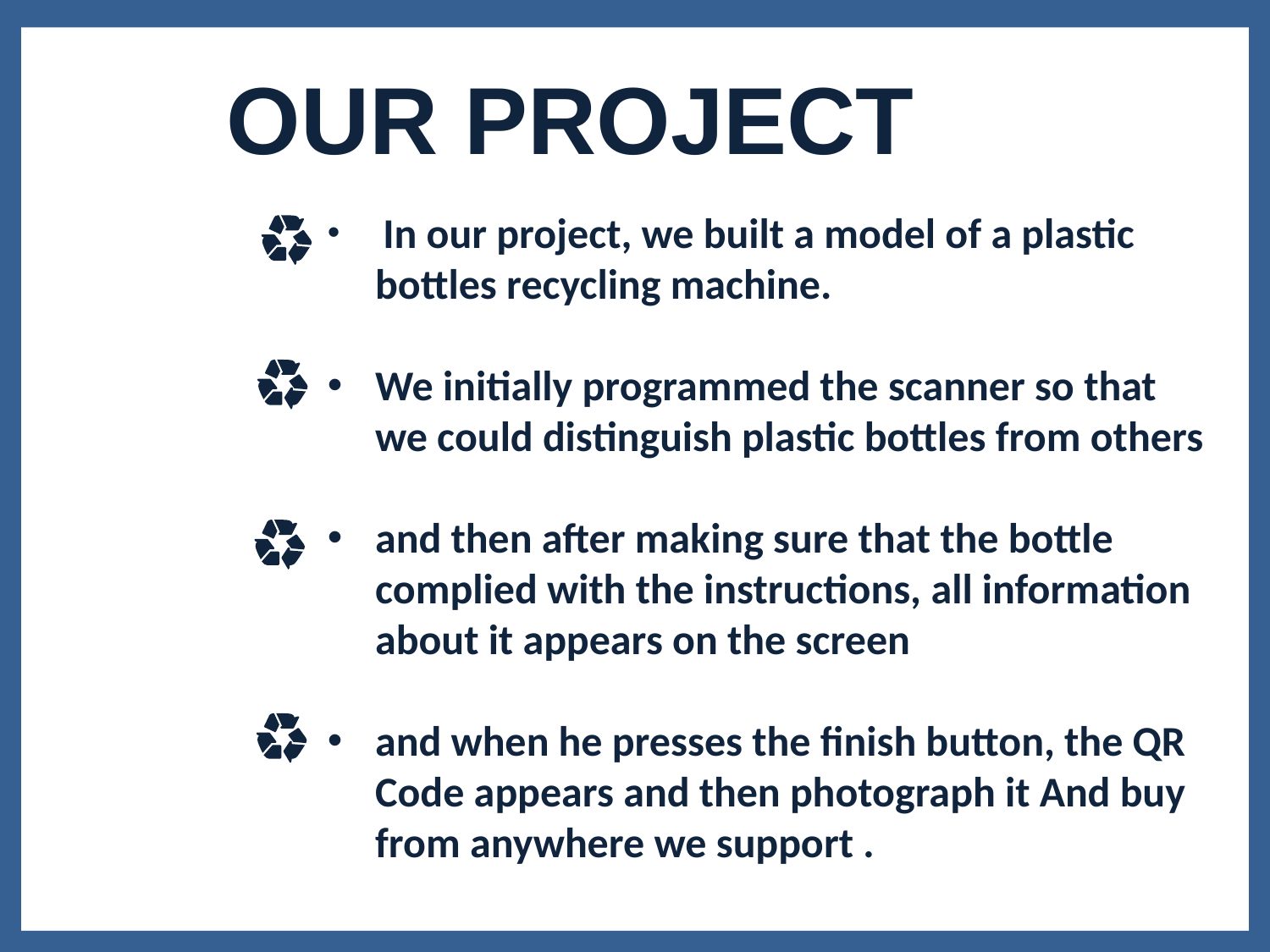

Our project
 In our project, we built a model of a plastic bottles recycling machine.

We initially programmed the scanner so that we could distinguish plastic bottles from others

and then after making sure that the bottle complied with the instructions, all information about it appears on the screen

and when he presses the finish button, the QR Code appears and then photograph it And buy from anywhere we support .